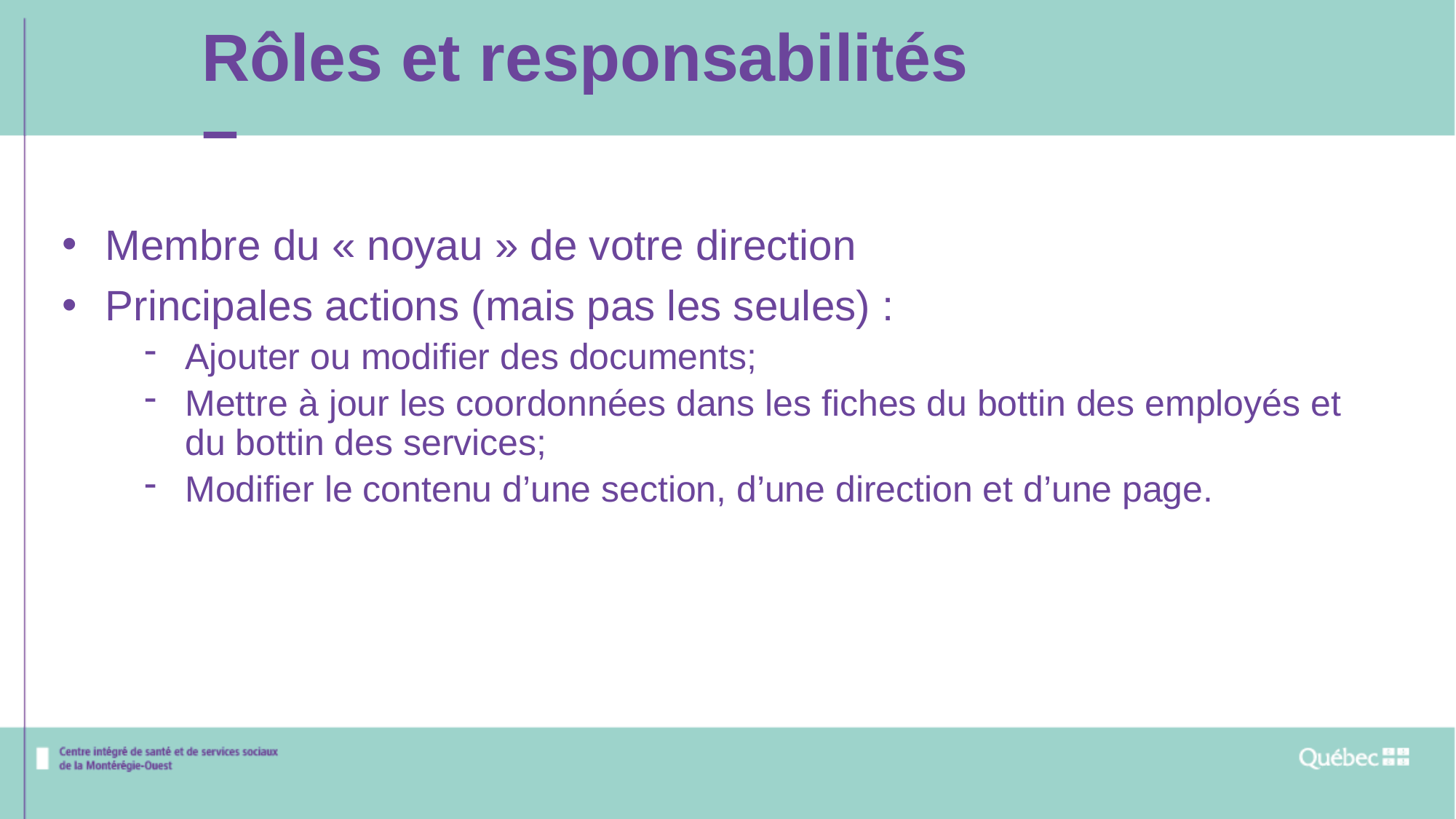

Rôles et responsabilités
–
Membre du « noyau » de votre direction
Principales actions (mais pas les seules) :
Ajouter ou modifier des documents;
Mettre à jour les coordonnées dans les fiches du bottin des employés et du bottin des services;
Modifier le contenu d’une section, d’une direction et d’une page.